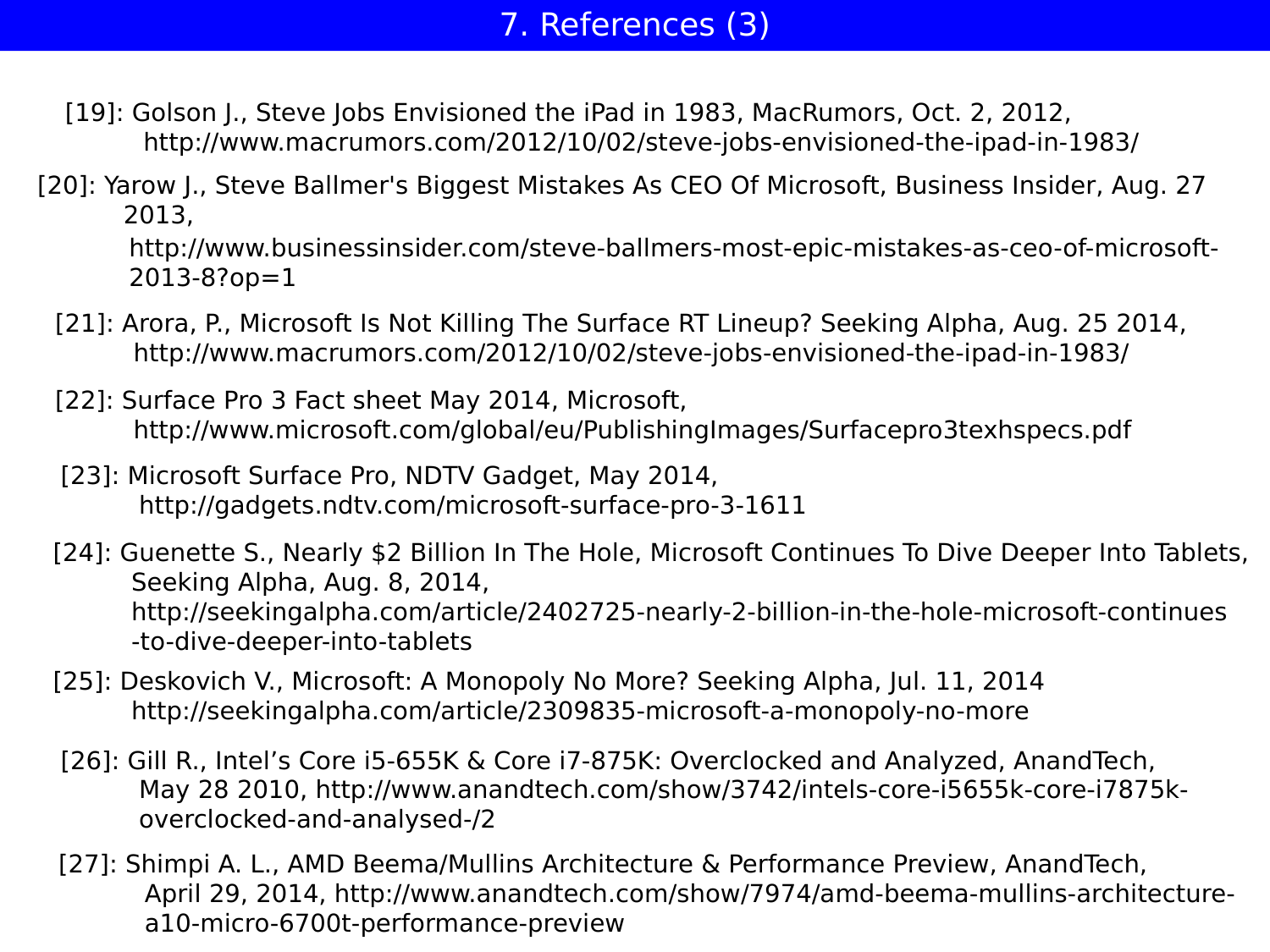

7. References (3)
[19]: Golson J., Steve Jobs Envisioned the iPad in 1983, MacRumors, Oct. 2, 2012,
          http://www.macrumors.com/2012/10/02/steve-jobs-envisioned-the-ipad-in-1983/
[20]: Yarow J., Steve Ballmer's Biggest Mistakes As CEO Of Microsoft, Business Insider, Aug. 27
           2013,

  http://www.businessinsider.com/steve-ballmers-most-epic-mistakes-as-ceo-of-microsoft-
  2013-8?op=1
[21]: Arora, P., Microsoft Is Not Killing The Surface RT Lineup? Seeking Alpha, Aug. 25 2014,
          http://www.macrumors.com/2012/10/02/steve-jobs-envisioned-the-ipad-in-1983/
[22]: Surface Pro 3 Fact sheet May 2014, Microsoft,
          http://www.microsoft.com/global/eu/PublishingImages/Surfacepro3texhspecs.pdf
[23]: Microsoft Surface Pro, NDTV Gadget, May 2014,
          http://gadgets.ndtv.com/microsoft-surface-pro-3-1611
[24]: Guenette S., Nearly $2 Billion In The Hole, Microsoft Continues To Dive Deeper Into Tablets,
          Seeking Alpha, Aug. 8, 2014,
          http://seekingalpha.com/article/2402725-nearly-2-billion-in-the-hole-microsoft-continues
          -to-dive-deeper-into-tablets
[25]: Deskovich V., Microsoft: A Monopoly No More? Seeking Alpha, Jul. 11, 2014
          http://seekingalpha.com/article/2309835-microsoft-a-monopoly-no-more
[26]: Gill R., Intel’s Core i5-655K & Core i7-875K: Overclocked and Analyzed, AnandTech,
          May 28 2010, http://www.anandtech.com/show/3742/intels-core-i5655k-core-i7875k-
          overclocked-and-analysed-/2
[27]: Shimpi A. L., AMD Beema/Mullins Architecture & Performance Preview, AnandTech,
           April 29, 2014, http://www.anandtech.com/show/7974/amd-beema-mullins-architecture-
           a10-micro-6700t-performance-preview